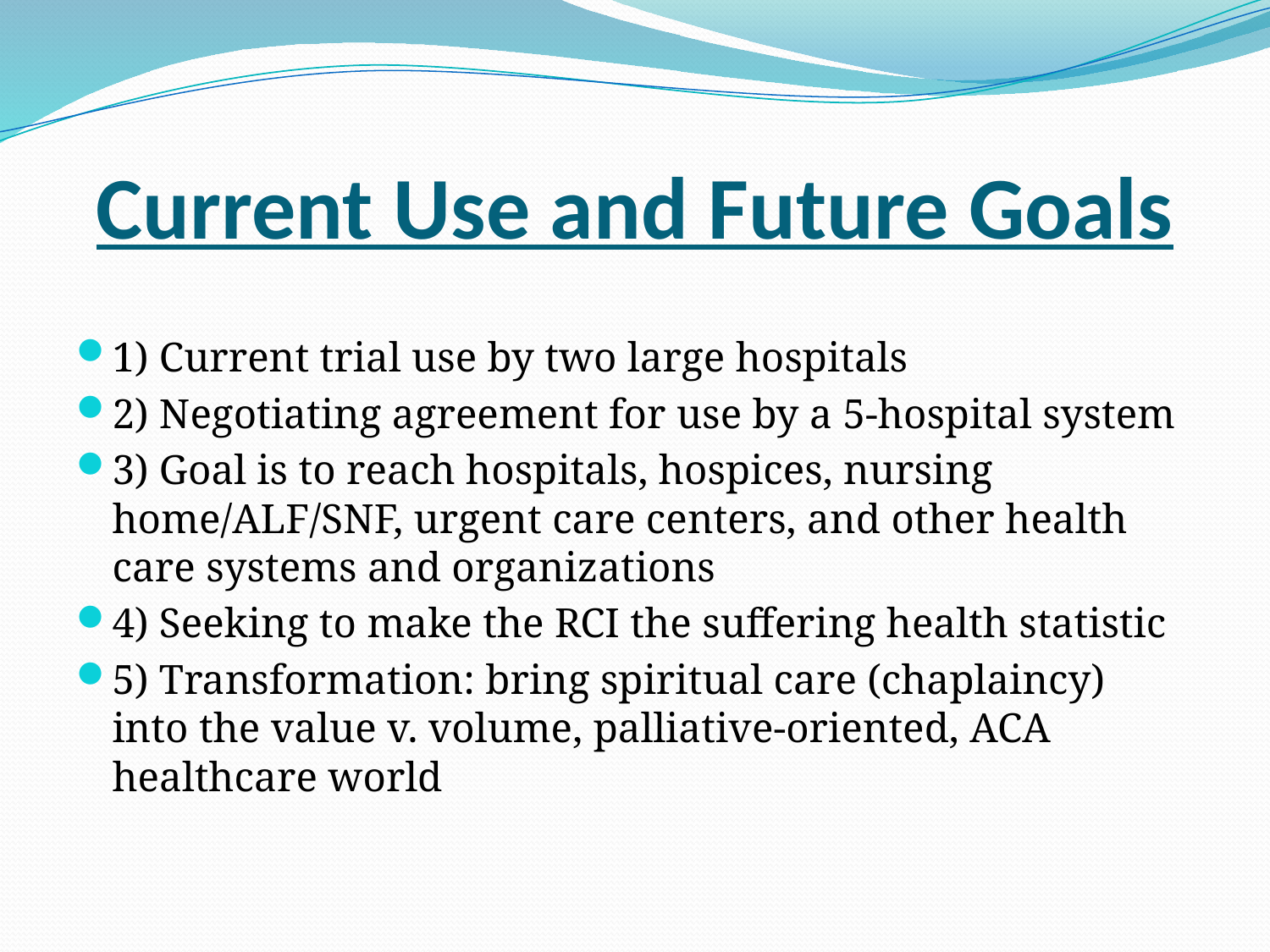

# Current Use and Future Goals

1) Current trial use by two large hospitals
2) Negotiating agreement for use by a 5-hospital system
3) Goal is to reach hospitals, hospices, nursing home/ALF/SNF, urgent care centers, and other health care systems and organizations
4) Seeking to make the RCI the suffering health statistic
5) Transformation: bring spiritual care (chaplaincy) into the value v. volume, palliative-oriented, ACA healthcare world